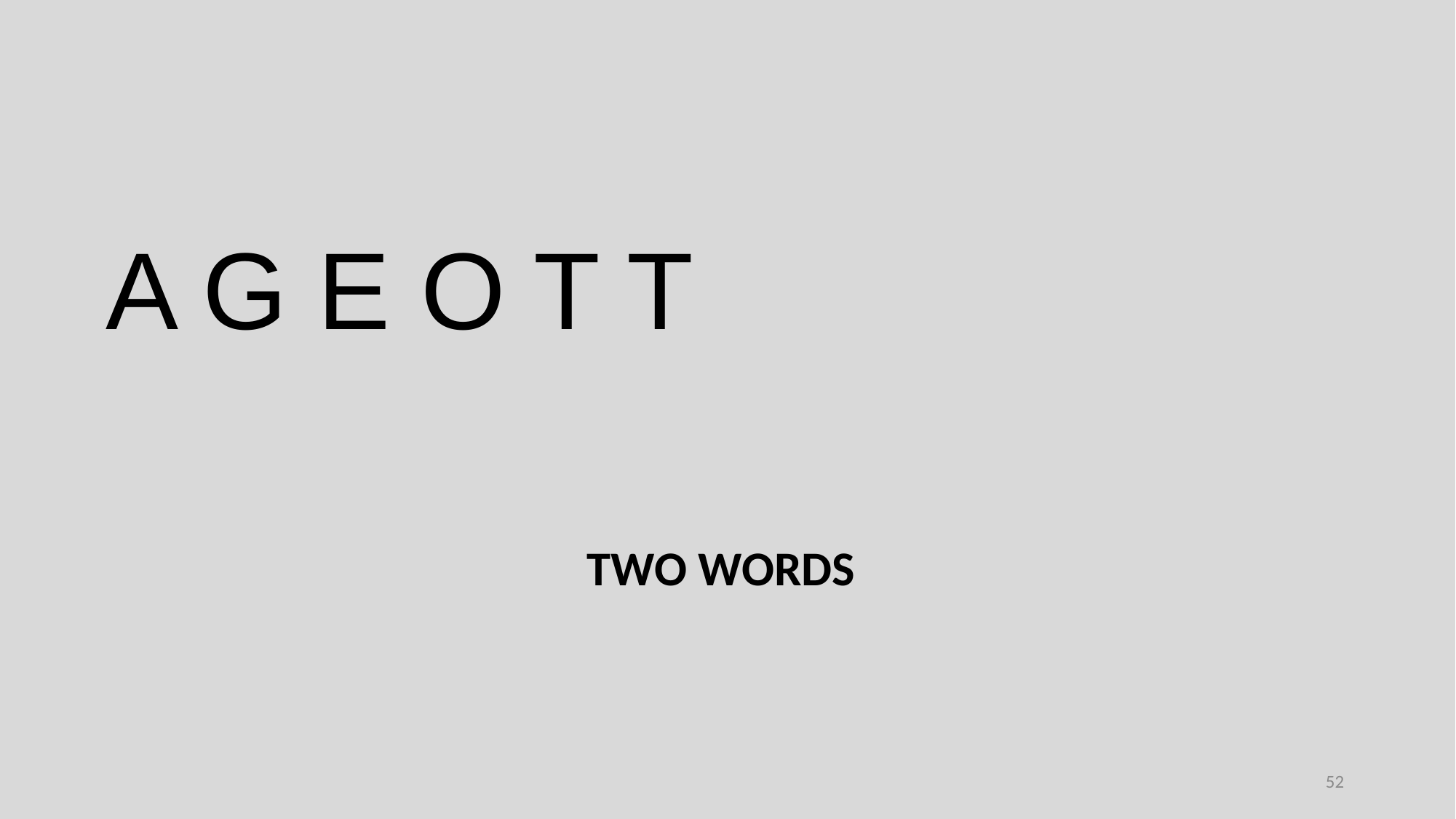

A G E O T T
TWO WORDS
52